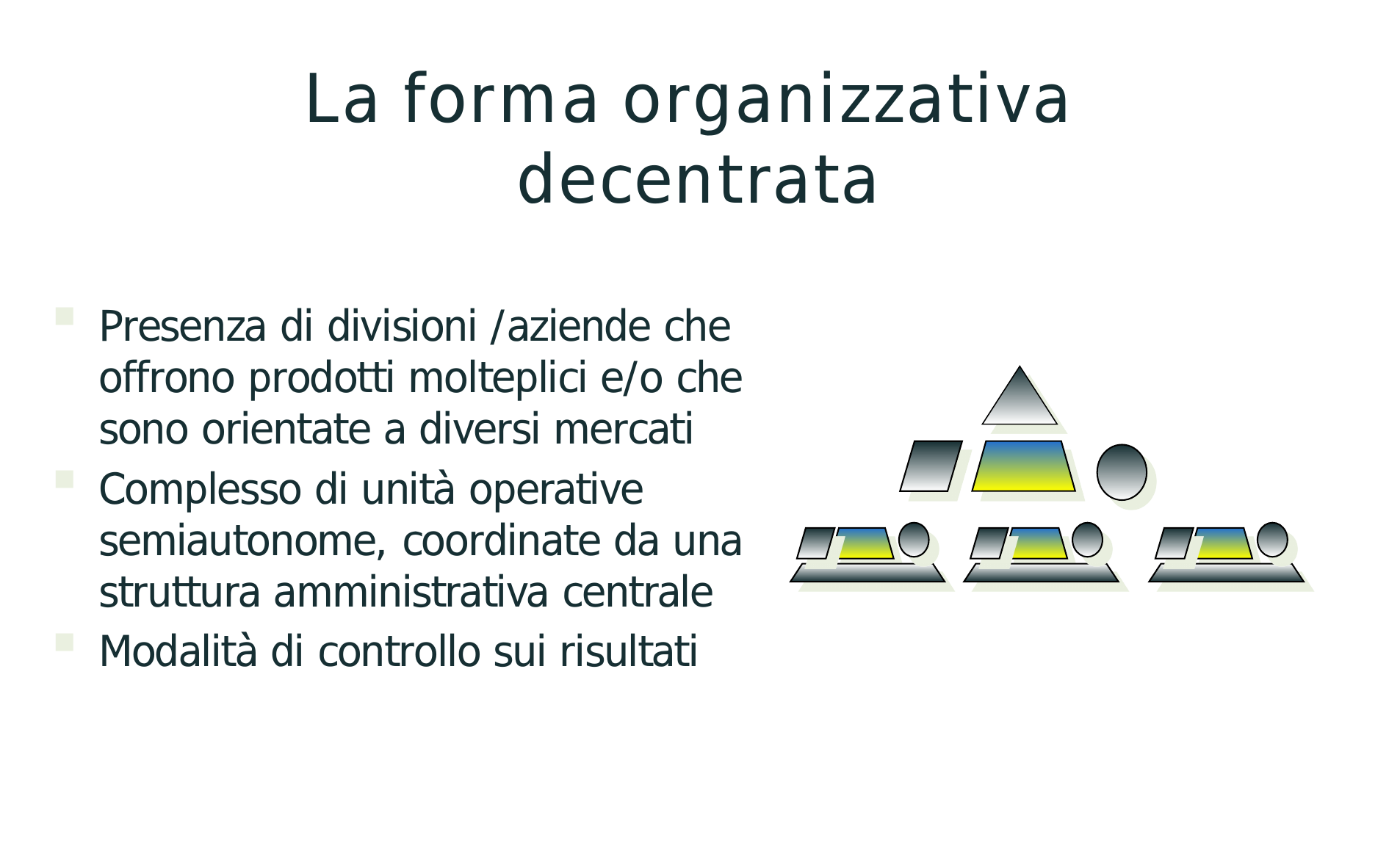

La forma organizzativa
decentrata
Presenza di divisioni /aziende che offrono prodotti molteplici e/o che sono orientate a diversi mercati
Complesso di unità operative semiautonome, coordinate da una struttura amministrativa centrale
Modalità di controllo sui risultati